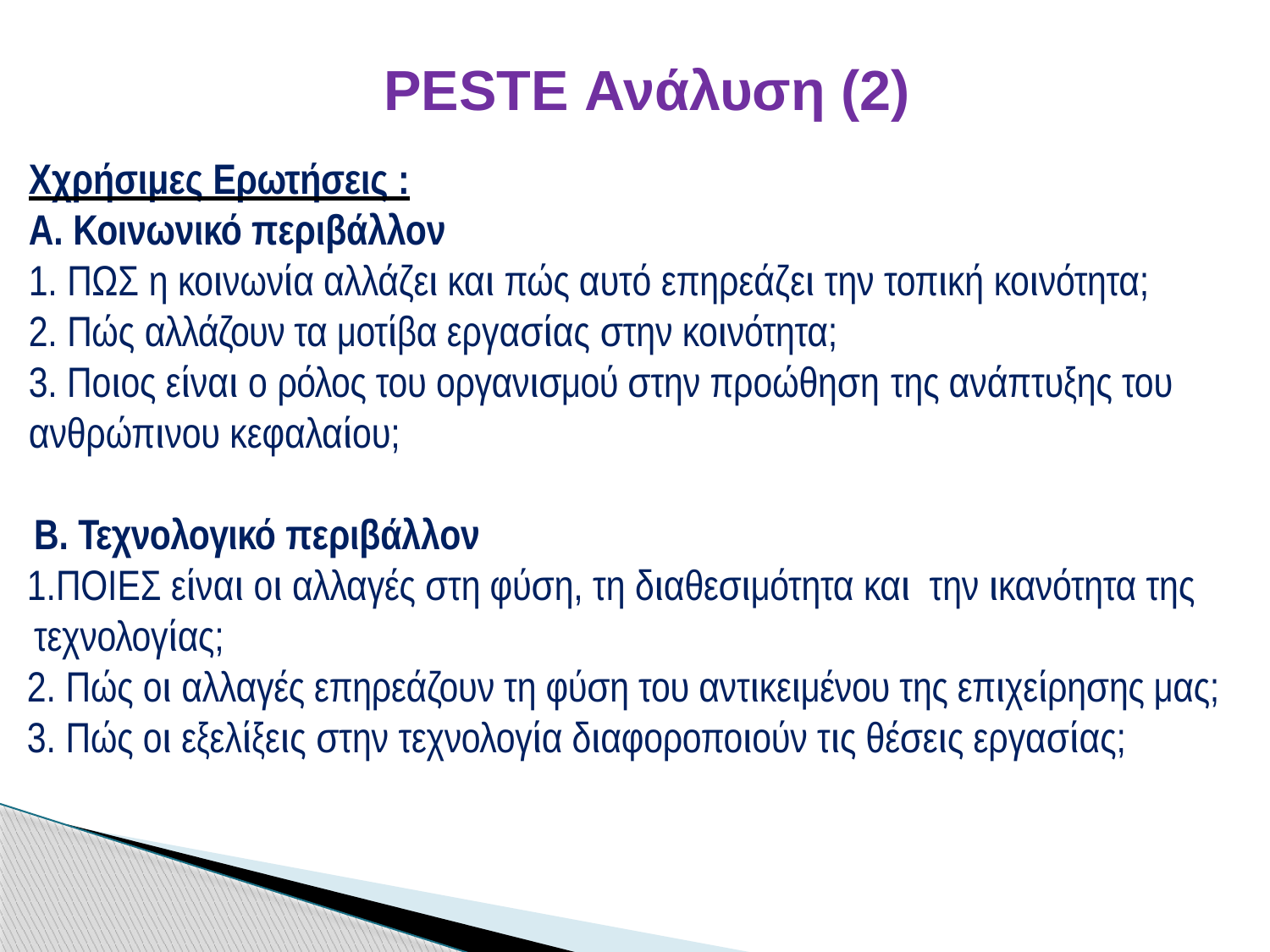

PESTE Ανάλυση (2)
Χχρήσιμες Ερωτήσεις :
Α. Κοινωνικό περιβάλλον
1. ΠΩΣ η κοινωνία αλλάζει και πώς αυτό επηρεάζει την τοπική κοινότητα;
2. Πώς αλλάζουν τα μοτίβα εργασίας στην κοινότητα;
3. Ποιος είναι ο ρόλος του οργανισμού στην προώθηση της ανάπτυξης του ανθρώπινου κεφαλαίου;

Β. Τεχνολογικό περιβάλλον
ΠΟΙΕΣ είναι οι αλλαγές στη φύση, τη διαθεσιμότητα και  την ικανότητα της τεχνολογίας;
 Πώς οι αλλαγές επηρεάζουν τη φύση του αντικειμένου της επιχείρησης μας;
 Πώς οι εξελίξεις στην τεχνολογία διαφοροποιούν τις θέσεις εργασίας;